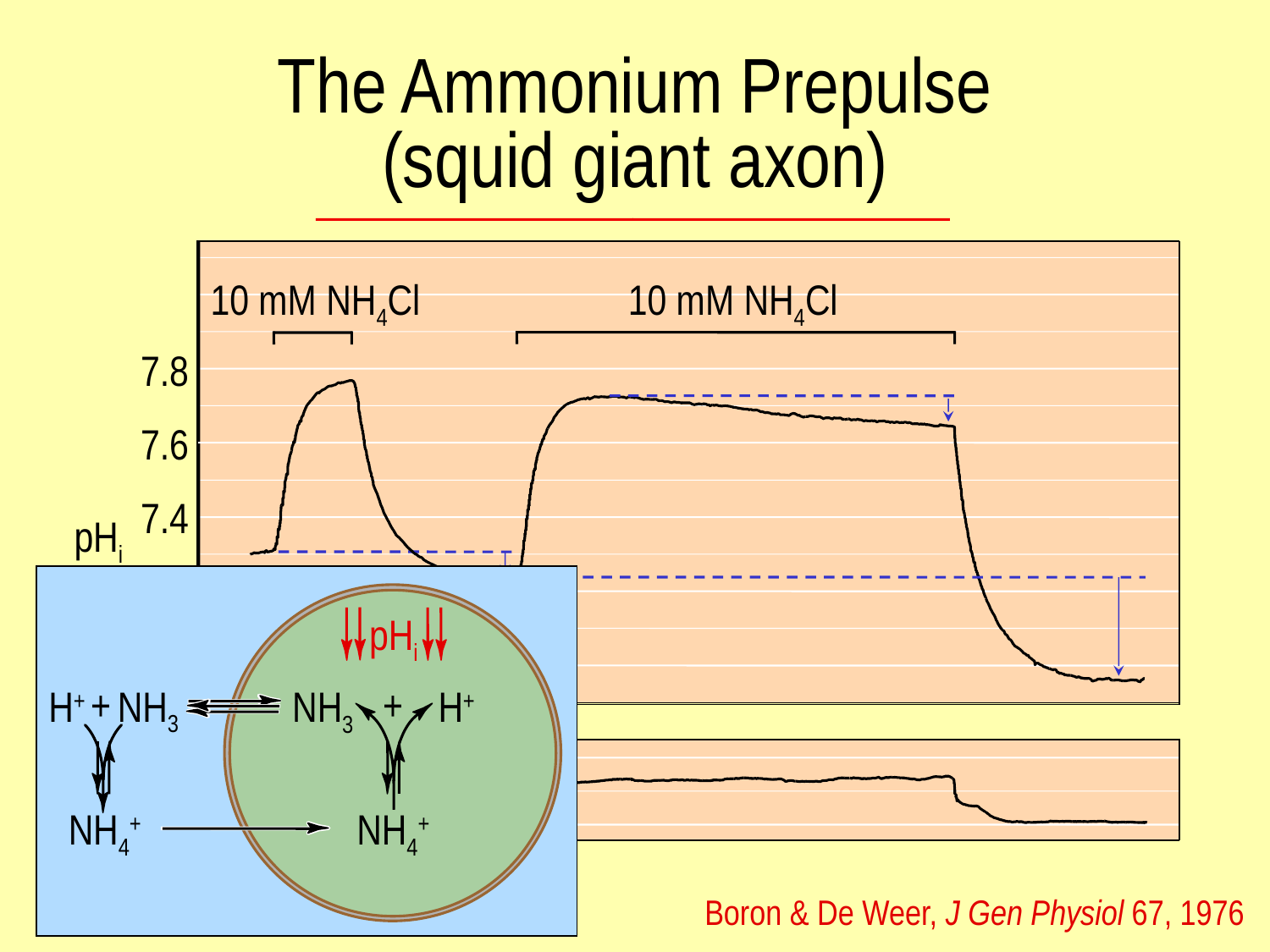

# The Ammonium Prepulse (squid giant axon)

10 mM NH4Cl

10 mM NH4Cl

 7.8

 7.6

 7.4
pHi

 7.2

pHi

15 min

 7.0

+
+
NH3
H+
NH3
H+

 -58

Vm

NH4+
NH4+
 -62

 Boron & De Weer, J Gen Physiol 67, 1976